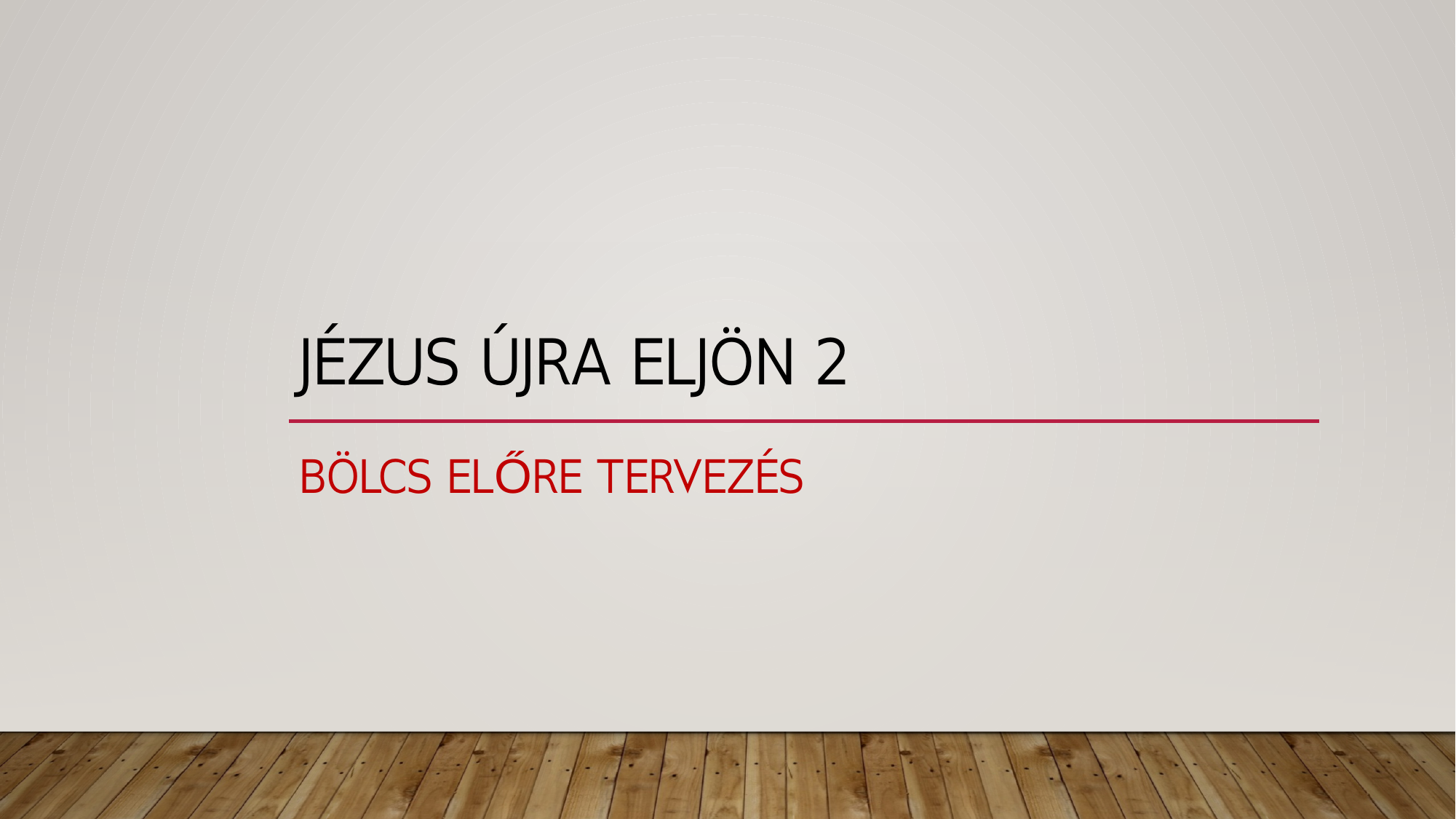

# Jézus újra eljön 2
Bölcs előre tervezés